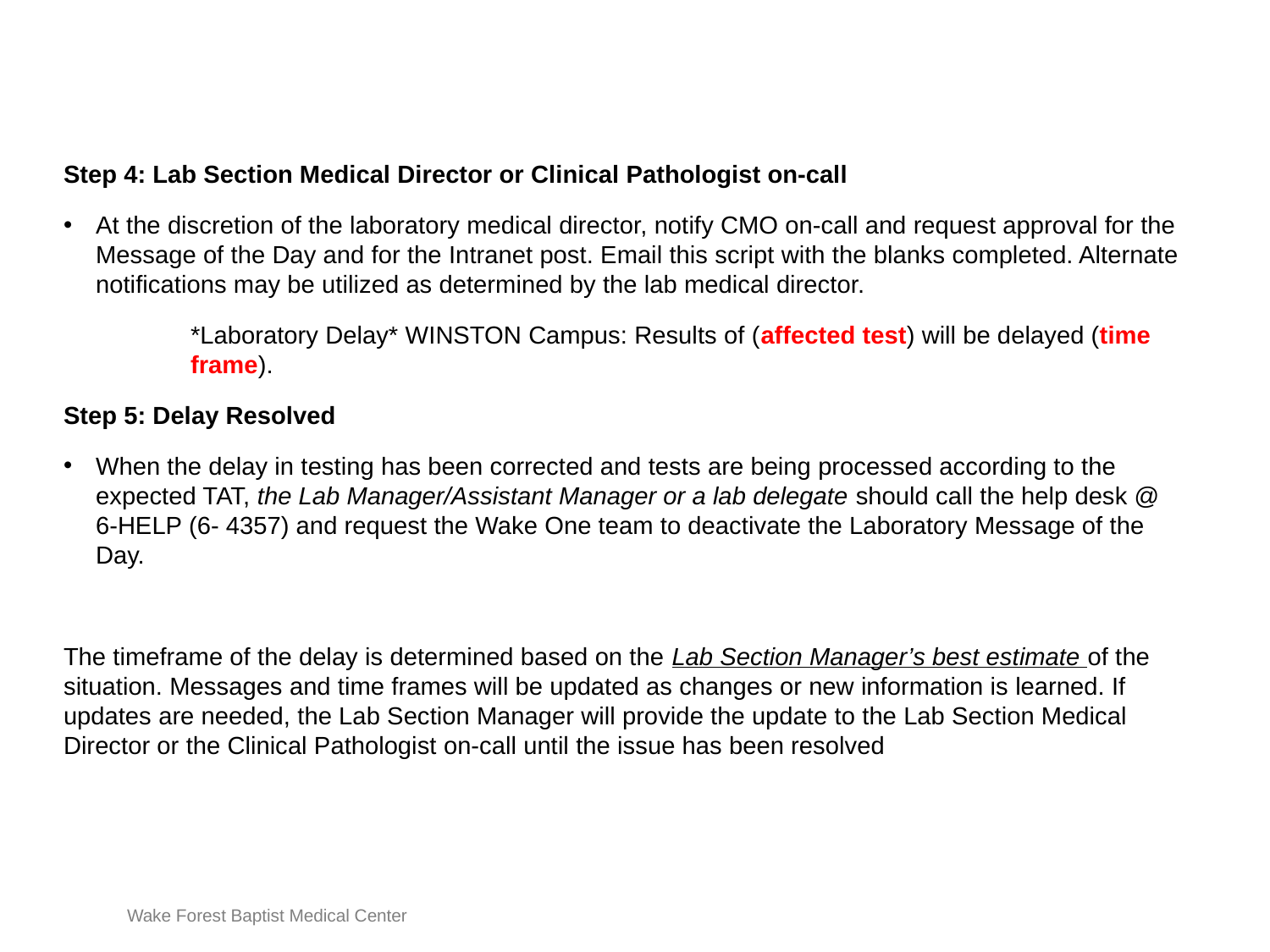

Step 4: Lab Section Medical Director or Clinical Pathologist on-call
At the discretion of the laboratory medical director, notify CMO on-call and request approval for the Message of the Day and for the Intranet post. Email this script with the blanks completed. Alternate notifications may be utilized as determined by the lab medical director.
	*Laboratory Delay* WINSTON Campus: Results of (affected test) will be delayed (time 	frame).
Step 5: Delay Resolved
When the delay in testing has been corrected and tests are being processed according to the expected TAT, the Lab Manager/Assistant Manager or a lab delegate should call the help desk @ 6-HELP (6- 4357) and request the Wake One team to deactivate the Laboratory Message of the Day.

The timeframe of the delay is determined based on the Lab Section Manager’s best estimate of the situation. Messages and time frames will be updated as changes or new information is learned. If updates are needed, the Lab Section Manager will provide the update to the Lab Section Medical Director or the Clinical Pathologist on-call until the issue has been resolved